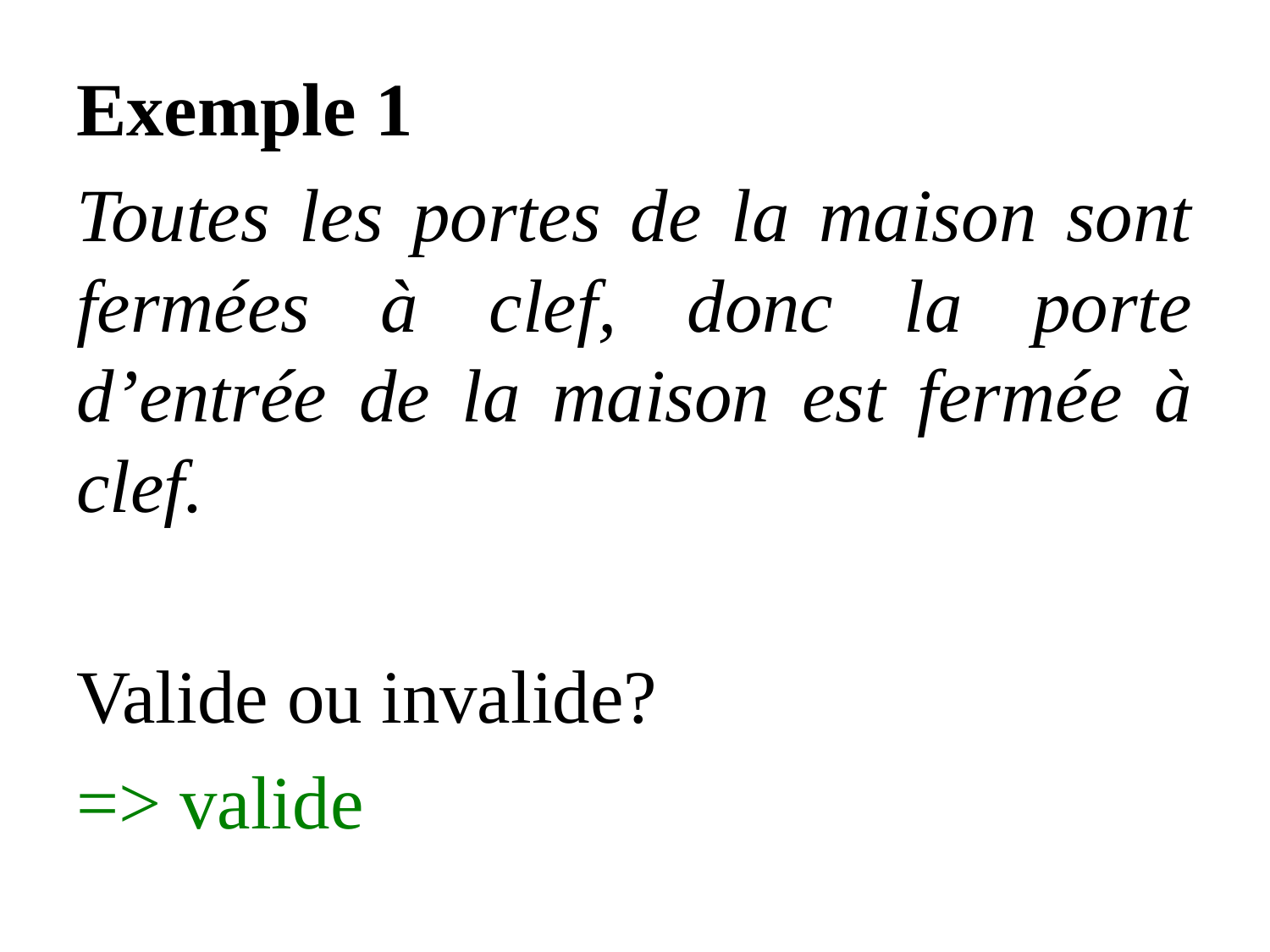

Exemple 1
Toutes les portes de la maison sont fermées à clef, donc la porte d’entrée de la maison est fermée à clef.

Valide ou invalide?
=> valide